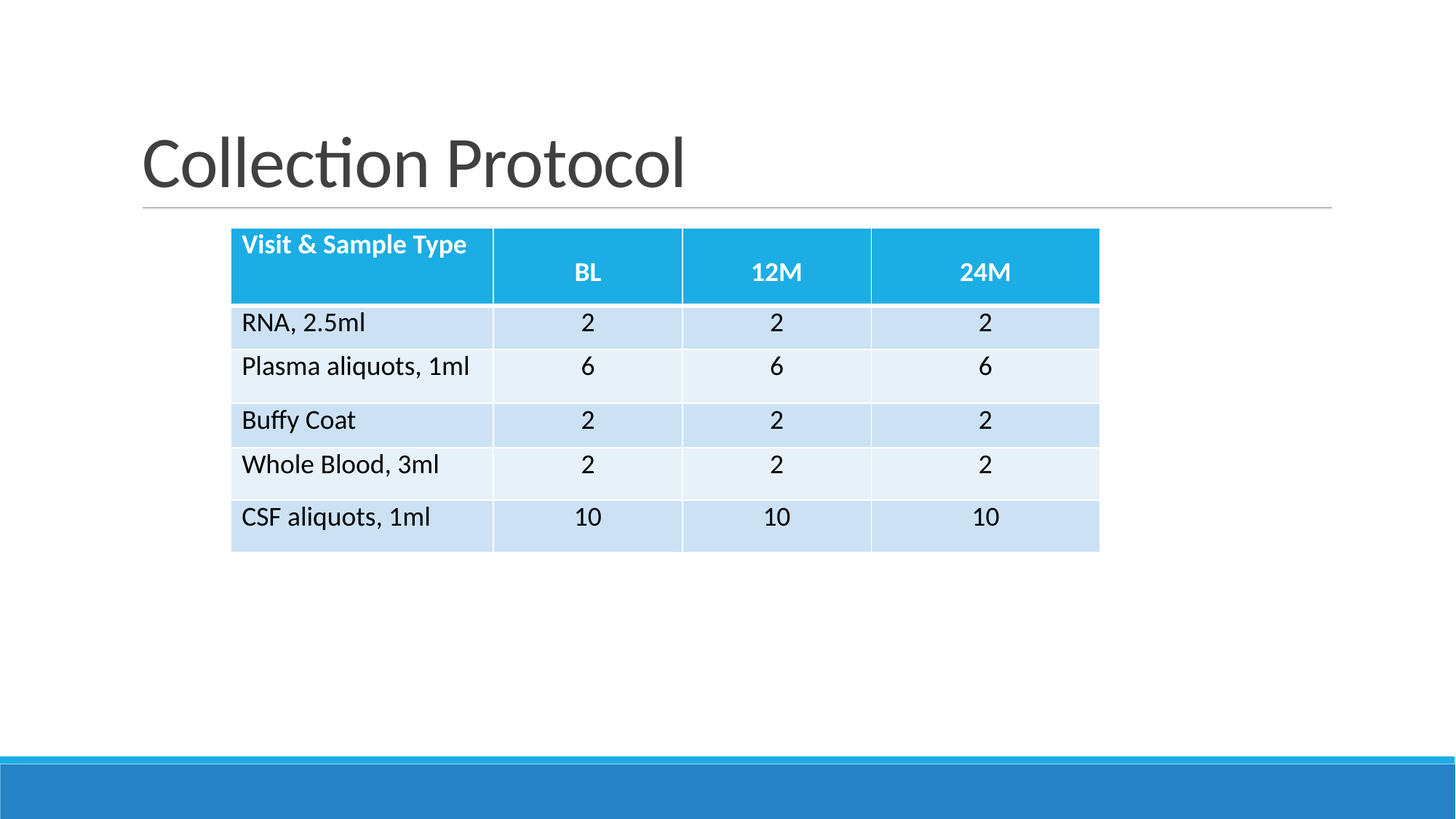

# Collection Protocol
| Visit & Sample Type | BL | 12M | 24M |
| --- | --- | --- | --- |
| RNA, 2.5ml | 2 | 2 | 2 |
| Plasma aliquots, 1ml | 6 | 6 | 6 |
| Buffy Coat | 2 | 2 | 2 |
| Whole Blood, 3ml | 2 | 2 | 2 |
| CSF aliquots, 1ml | 10 | 10 | 10 |